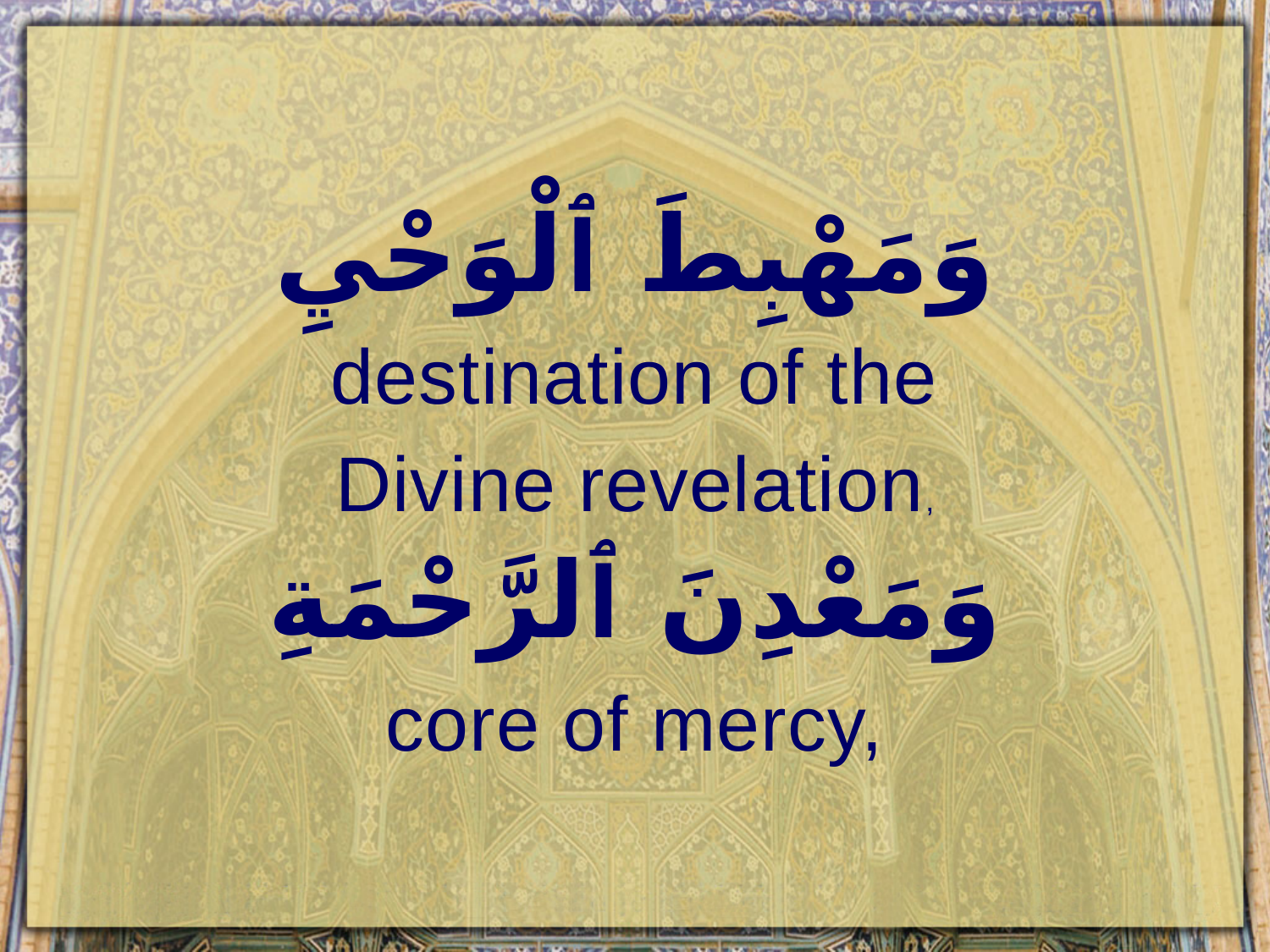

وَمَهْبِطَ ٱلْوَحْيِ
destination of the Divine revelation,
وَمَعْدِنَ ٱلرَّحْمَةِ
core of mercy,